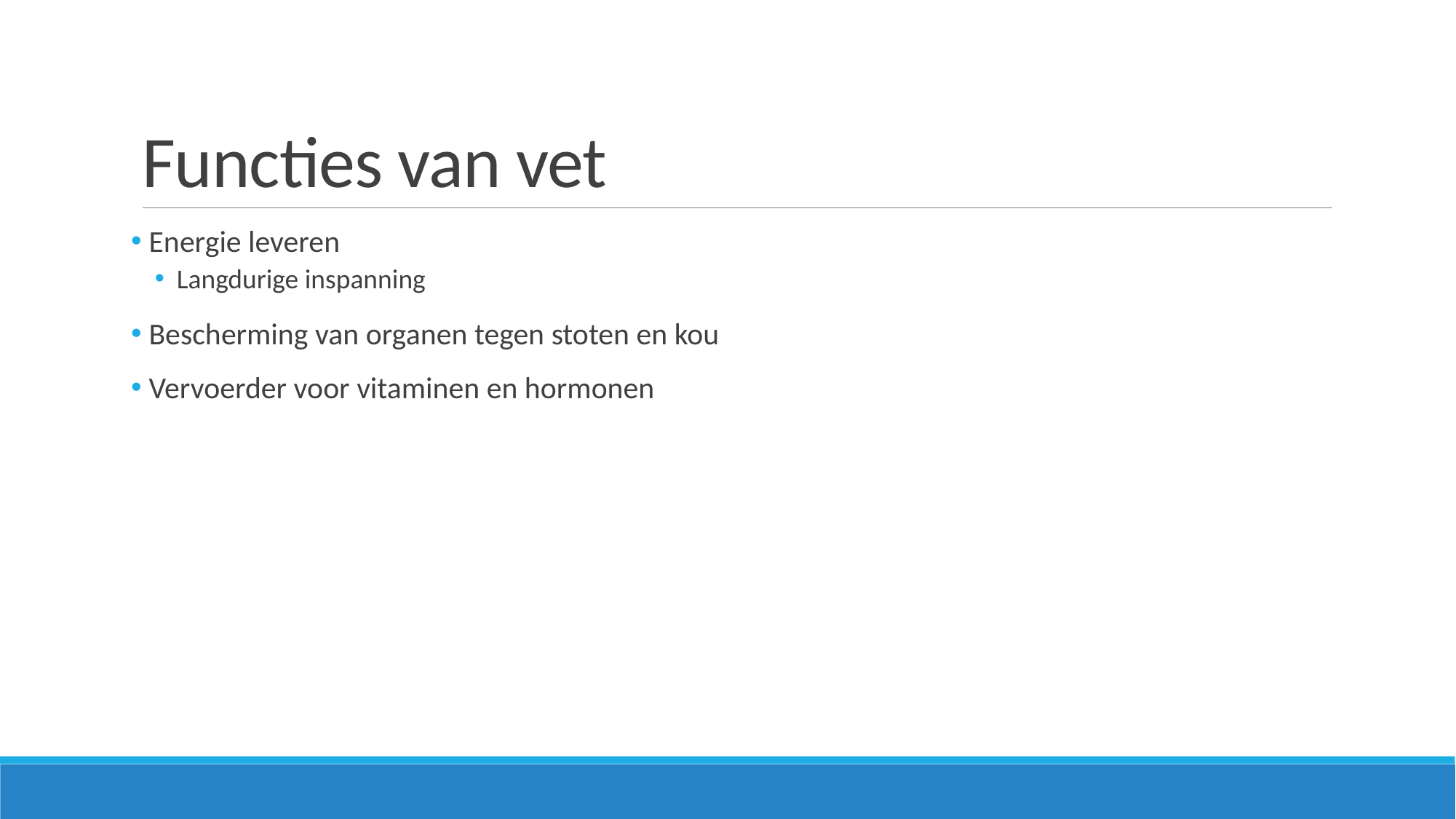

# Functies van vet
 Energie leveren
Langdurige inspanning
 Bescherming van organen tegen stoten en kou
 Vervoerder voor vitaminen en hormonen